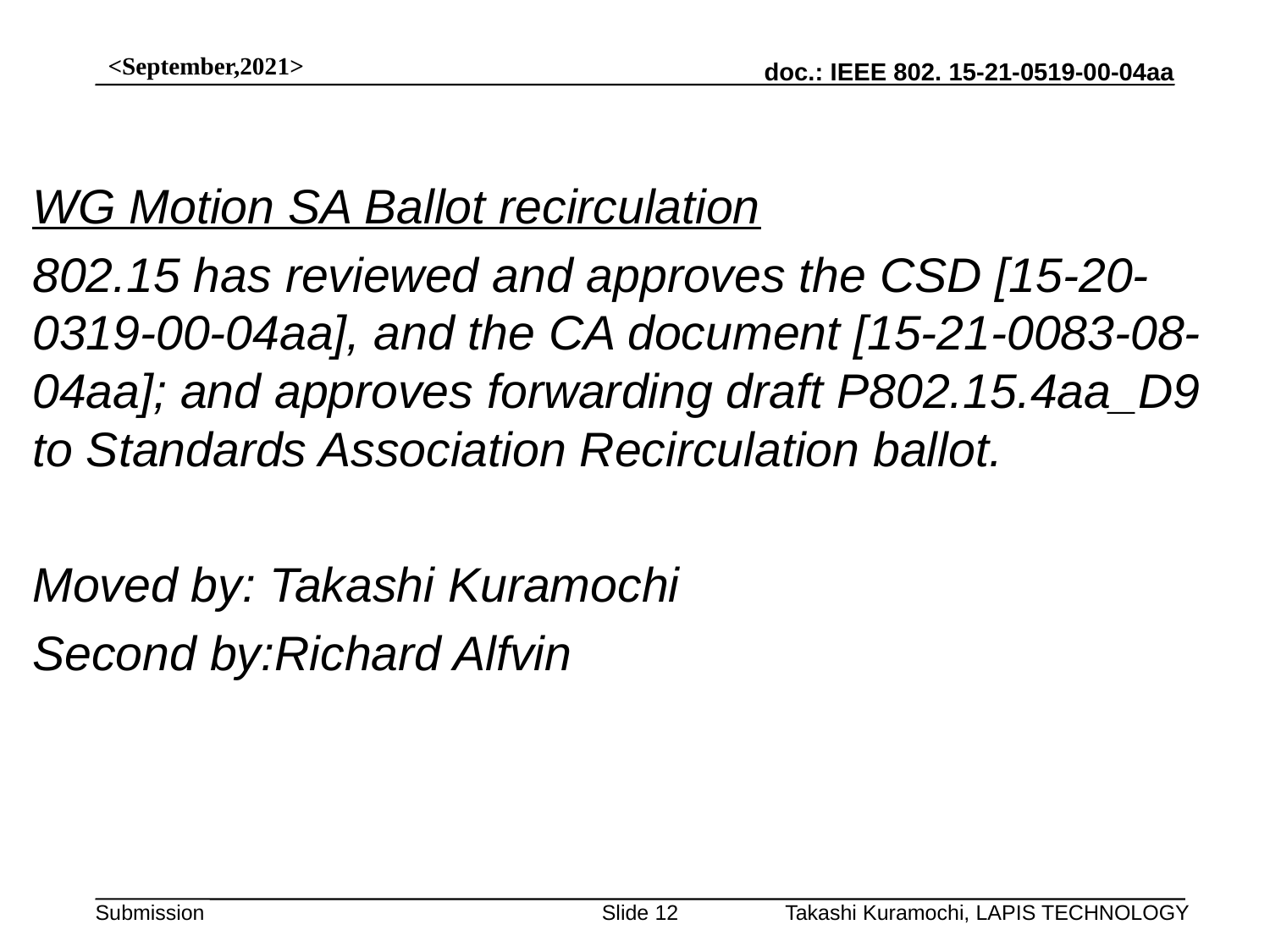

<September,2021>
WG Motion SA Ballot recirculation
802.15 has reviewed and approves the CSD [15-20-0319-00-04aa], and the CA document [15-21-0083-08-04aa]; and approves forwarding draft P802.15.4aa_D9 to Standards Association Recirculation ballot.

Moved by: Takashi Kuramochi
Second by:Richard Alfvin

There is no discussion or objections.
The motion is approved  unanimous consent

Slide 12
Takashi Kuramochi, LAPIS TECHNOLOGY